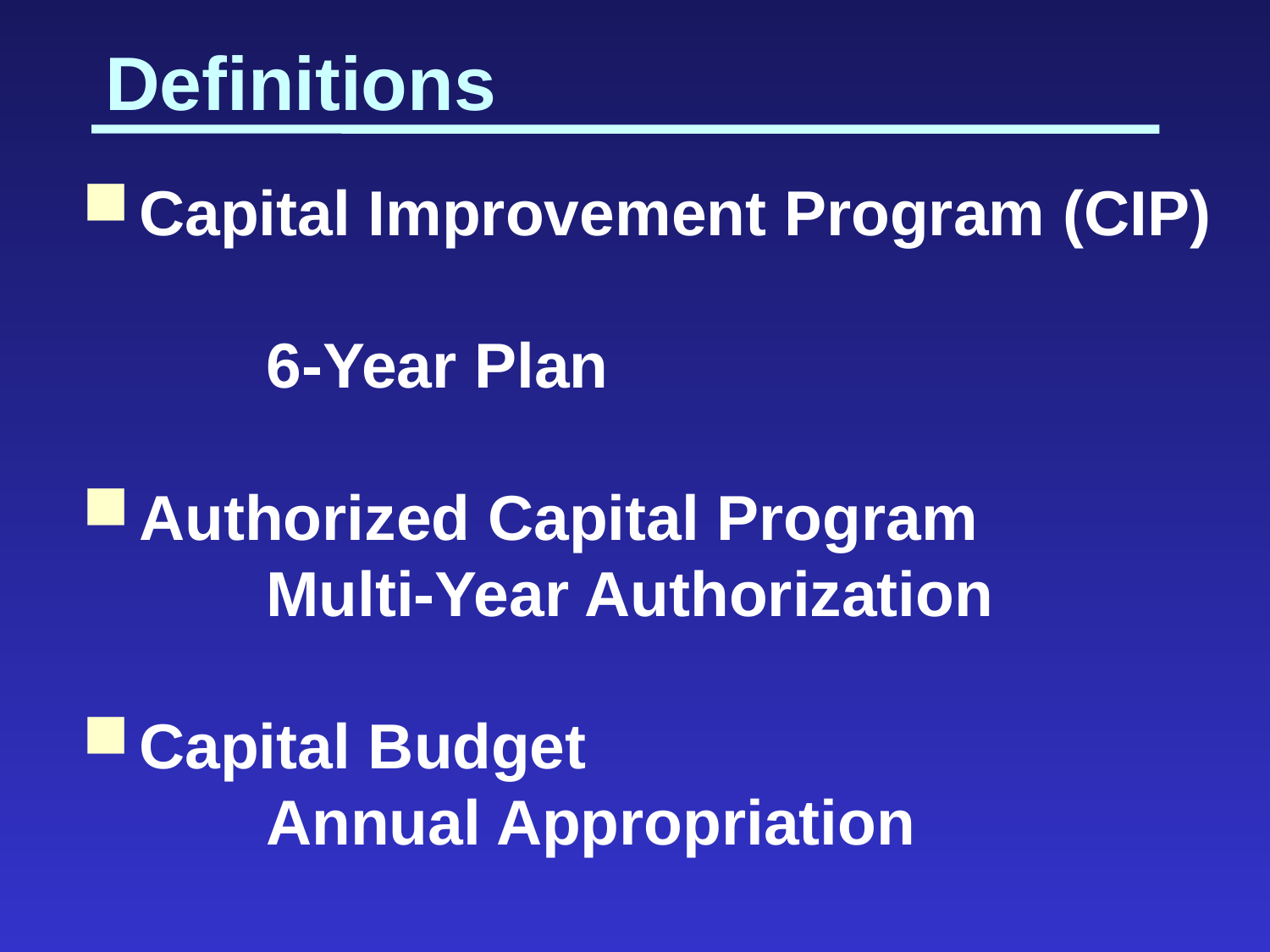

Definitions

Capital Improvement Program (CIP)
 		6-Year Plan

Authorized Capital Program
		Multi-Year Authorization

Capital Budget
		Annual Appropriation